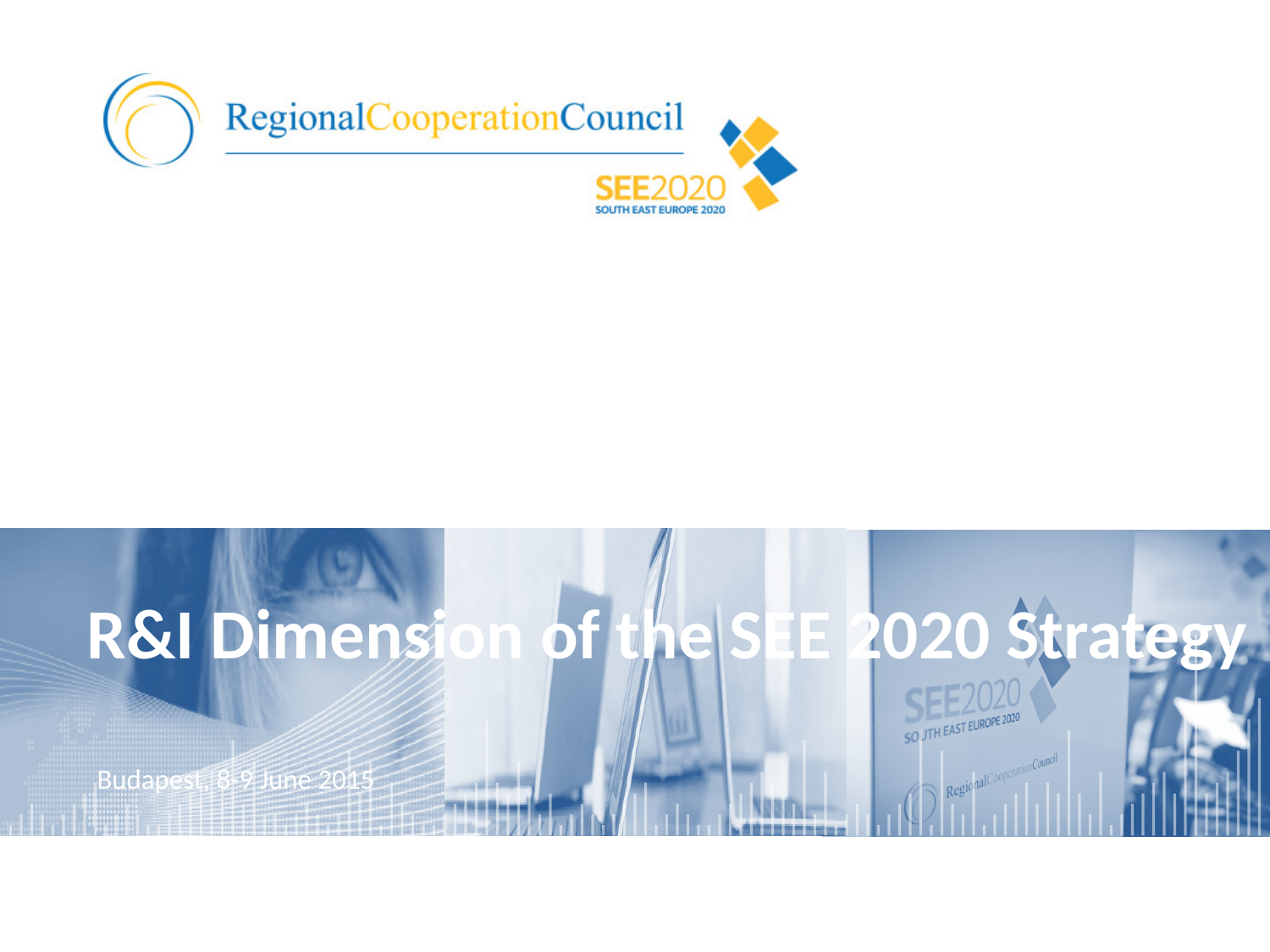

# R&I Dimension of the SEE 2020 Strategy

Budapest, 8-9 June 2015